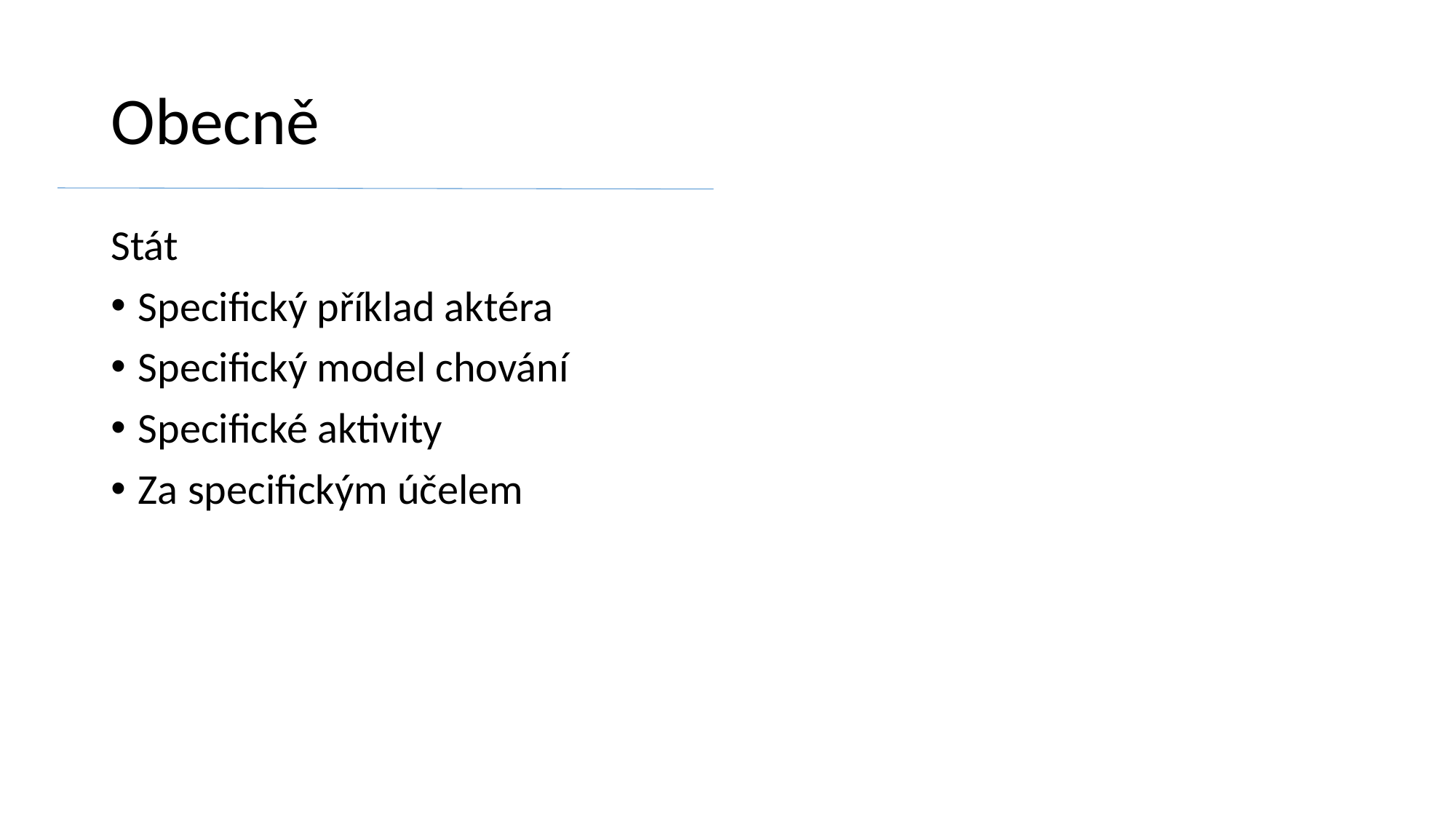

# Obecně
Stát
Specifický příklad aktéra
Specifický model chování
Specifické aktivity
Za specifickým účelem